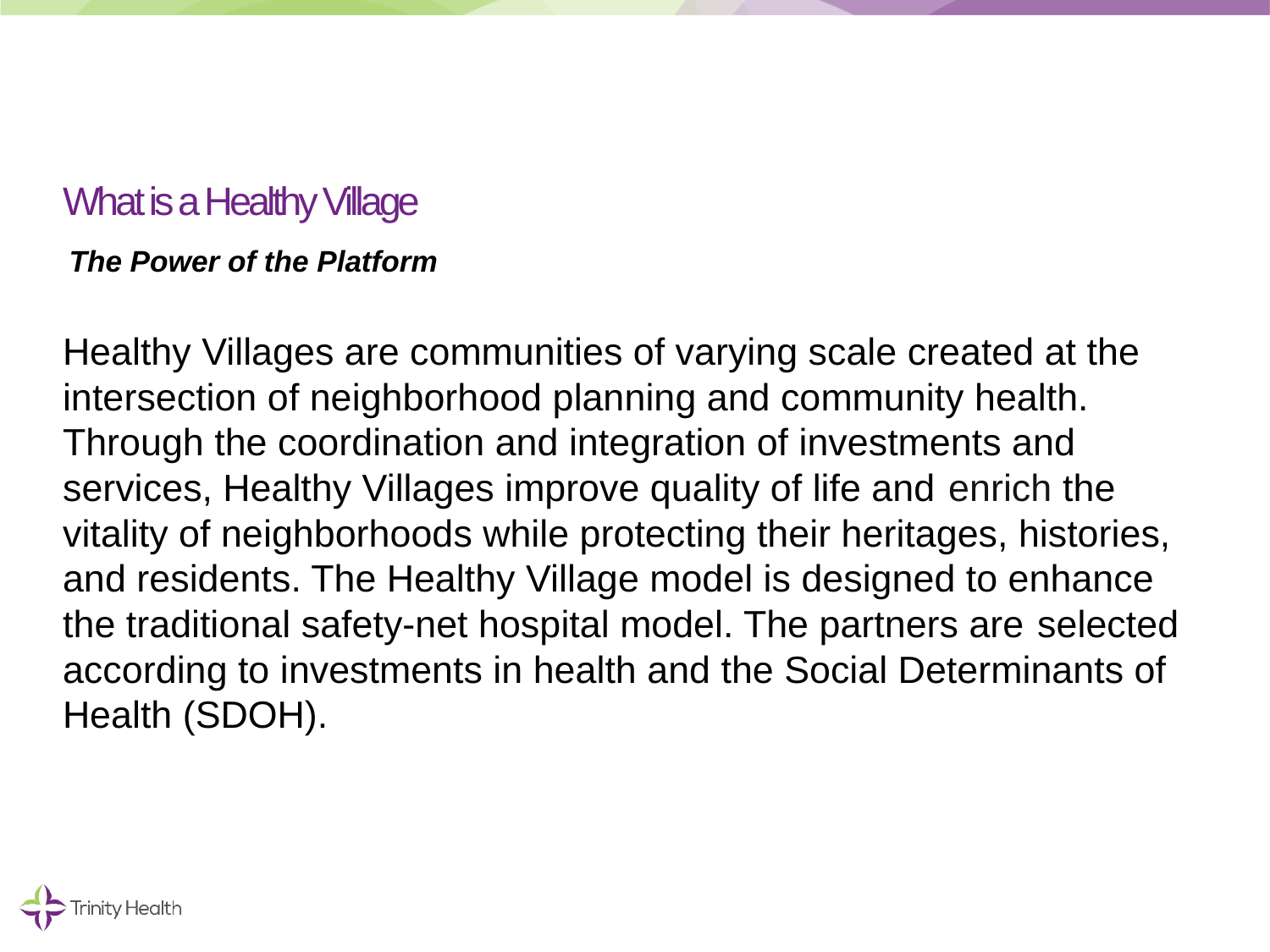

# What is a Healthy Village
The Power of the Platform
Healthy Villages are communities of varying scale created at the intersection of neighborhood planning and community health. Through the coordination and integration of investments and services, Healthy Villages improve quality of life and enrich the vitality of neighborhoods while protecting their heritages, histories, and residents. The Healthy Village model is designed to enhance the traditional safety-net hospital model. The partners are selected according to investments in health and the Social Determinants of Health (SDOH).